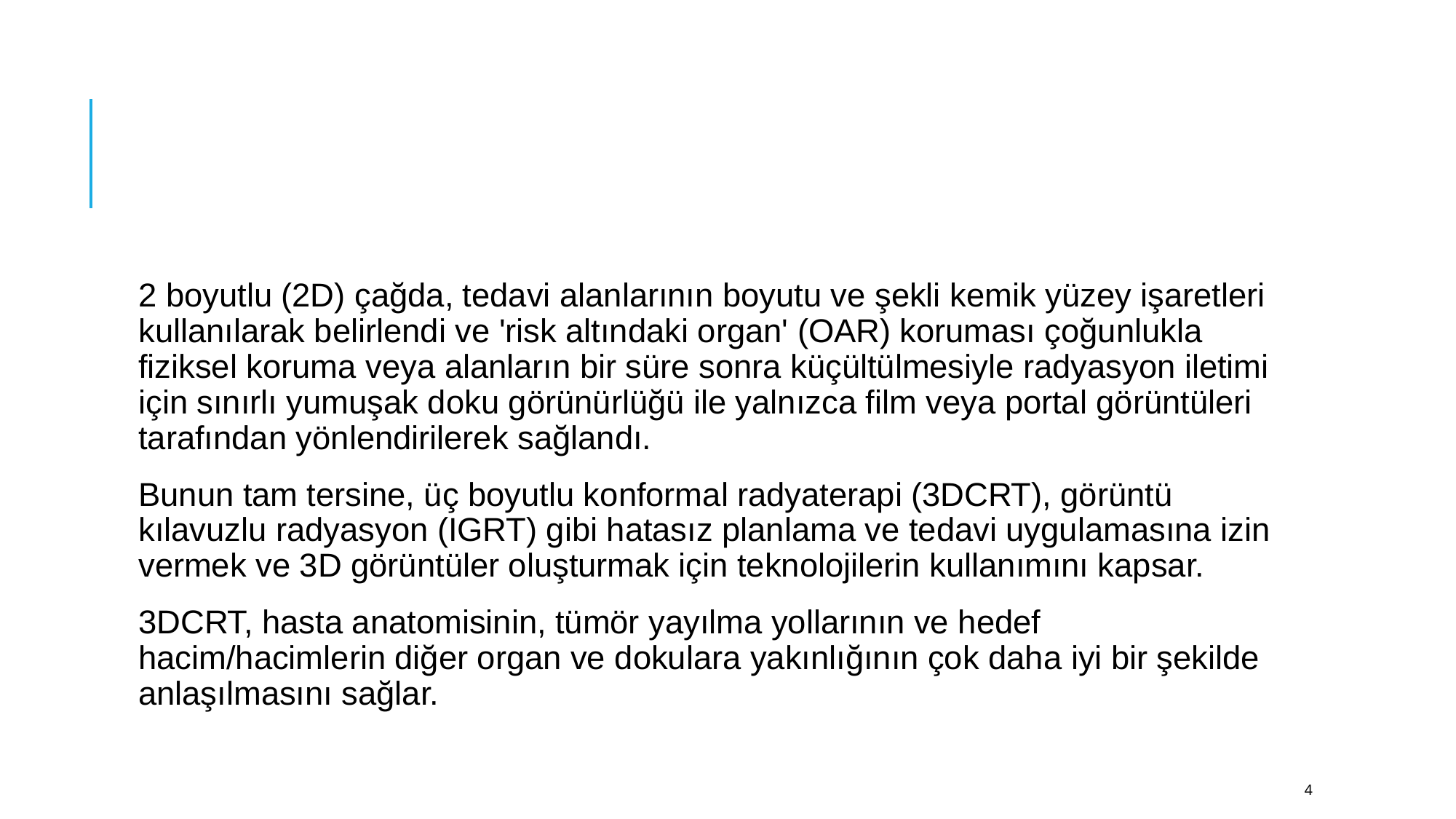

#
2 boyutlu (2D) çağda, tedavi alanlarının boyutu ve şekli kemik yüzey işaretleri kullanılarak belirlendi ve 'risk altındaki organ' (OAR) koruması çoğunlukla fiziksel koruma veya alanların bir süre sonra küçültülmesiyle radyasyon iletimi için sınırlı yumuşak doku görünürlüğü ile yalnızca film veya portal görüntüleri tarafından yönlendirilerek sağlandı.
Bunun tam tersine, üç boyutlu konformal radyaterapi (3DCRT), görüntü kılavuzlu radyasyon (IGRT) gibi hatasız planlama ve tedavi uygulamasına izin vermek ve 3D görüntüler oluşturmak için teknolojilerin kullanımını kapsar.
3DCRT, hasta anatomisinin, tümör yayılma yollarının ve hedef hacim/hacimlerin diğer organ ve dokulara yakınlığının çok daha iyi bir şekilde anlaşılmasını sağlar.
4